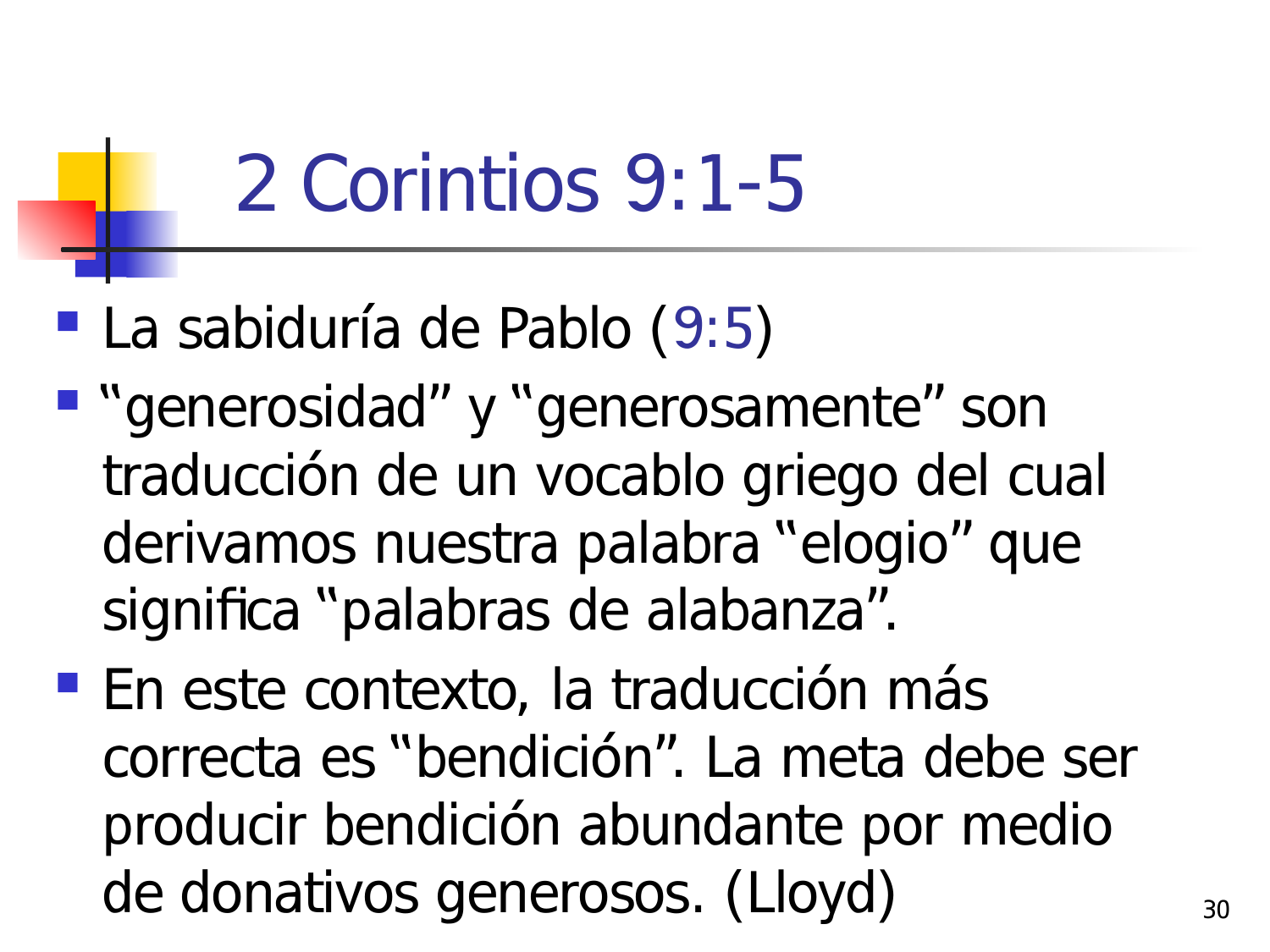

# 2 Corintios 9:1-5
La sabiduría de Pablo (9:5)
“generosidad” y “generosamente” son traducción de un vocablo griego del cual derivamos nuestra palabra “elogio” que significa “palabras de alabanza”.
En este contexto, la traducción más correcta es “bendición”. La meta debe ser producir bendición abundante por medio de donativos generosos. (Lloyd)
30